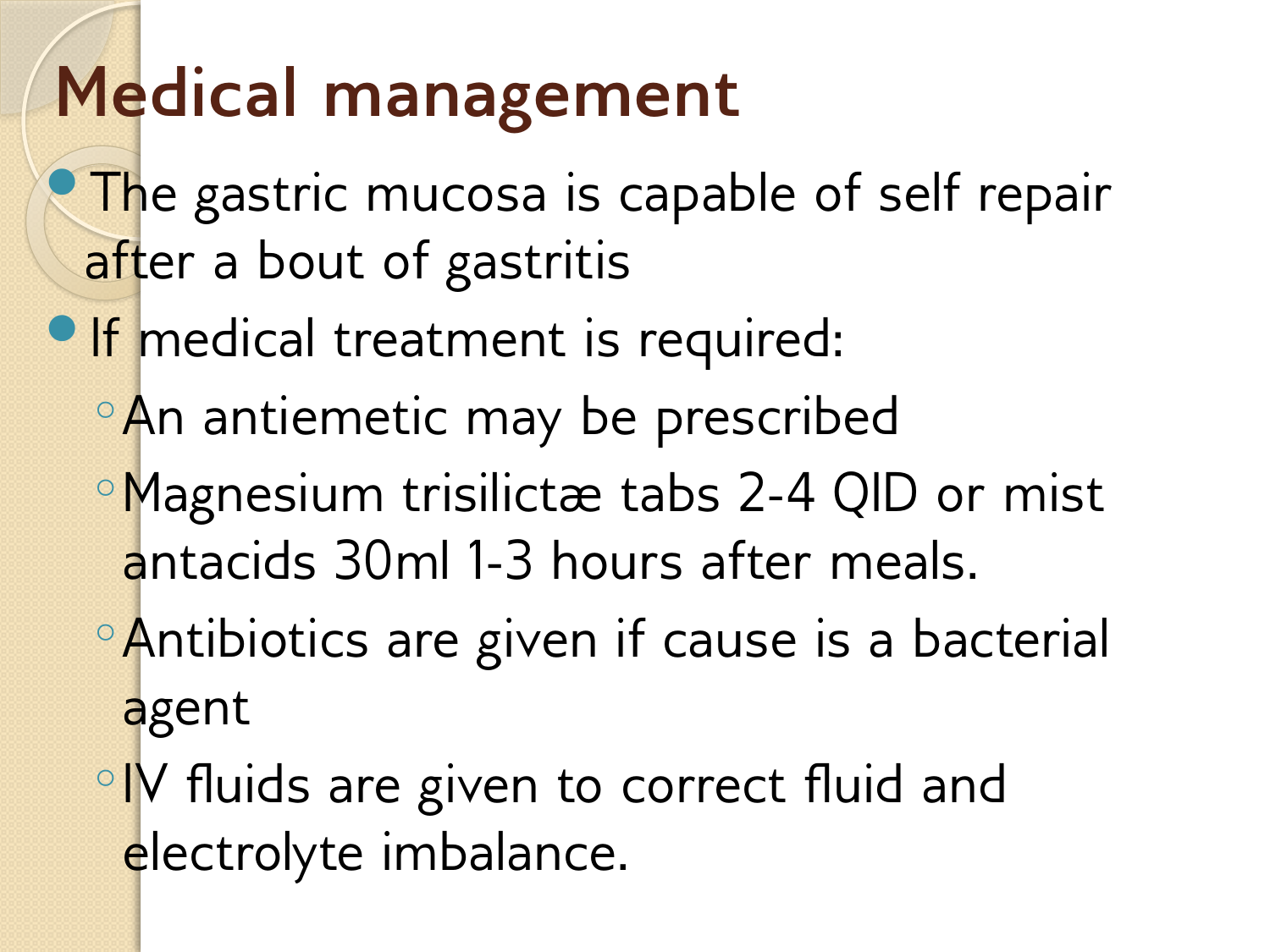

# Medical management
The gastric mucosa is capable of self repair after a bout of gastritis
If medical treatment is required:
An antiemetic may be prescribed
Magnesium trisilictae tabs 2-4 QID or mist antacids 30ml 1-3 hours after meals.
Antibiotics are given if cause is a bacterial agent
IV fluids are given to correct fluid and electrolyte imbalance.